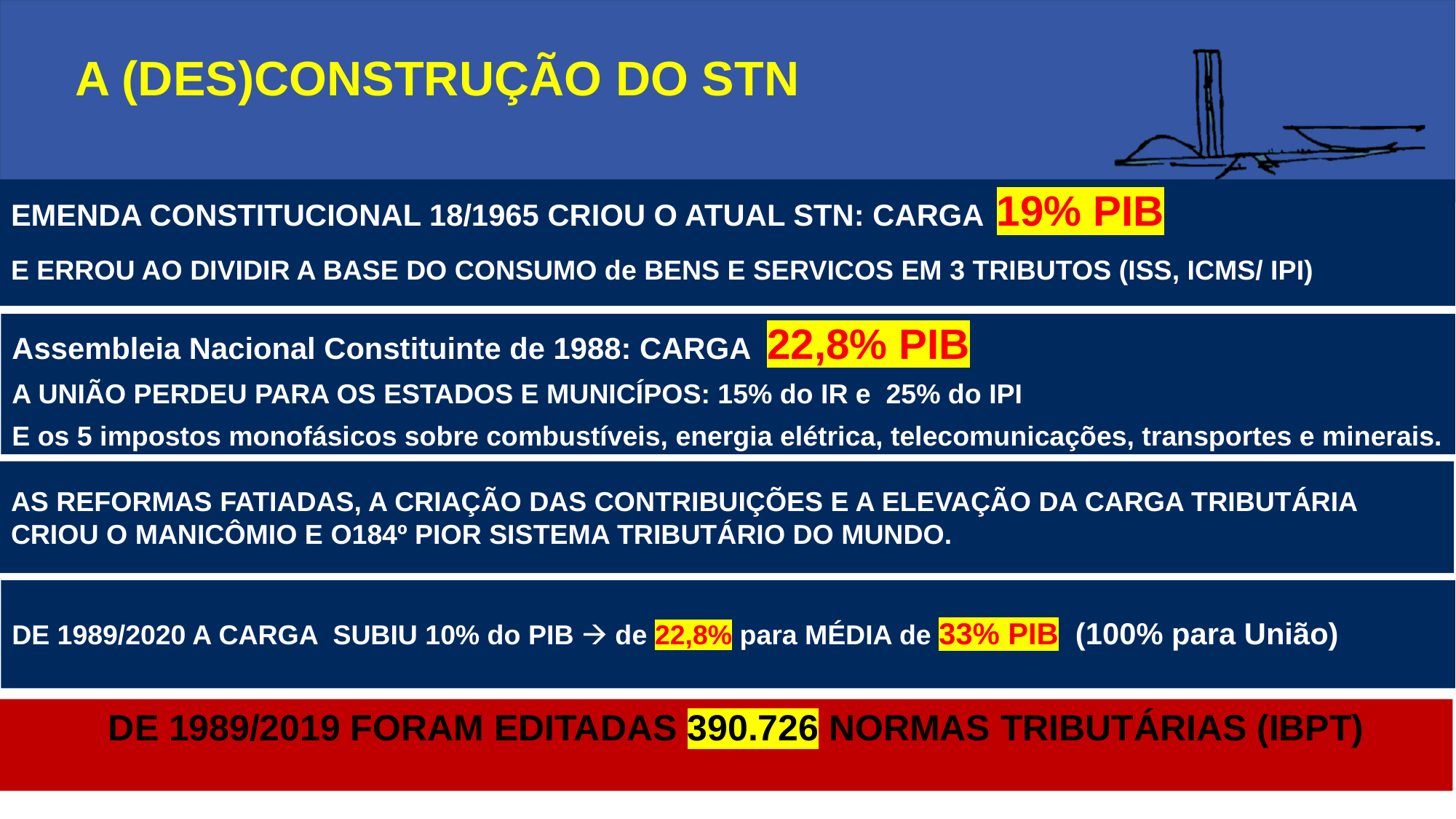

A (DES)CONSTRUÇÃO DO STN
EMENDA CONSTITUCIONAL 18/1965 CRIOU O ATUAL STN: CARGA 19% PIB
E ERROU AO DIVIDIR A BASE DO CONSUMO de BENS E SERVICOS EM 3 TRIBUTOS (ISS, ICMS/ IPI)
Assembleia Nacional Constituinte de 1988: CARGA  22,8% PIB
A UNIÃO PERDEU PARA OS ESTADOS E MUNICÍPOS: 15% do IR e  25% do IPI
E os 5 impostos monofásicos sobre combustíveis, energia elétrica, telecomunicações, transportes e minerais.
AS REFORMAS FATIADAS, A CRIAÇÃO DAS CONTRIBUIÇÕES E A ELEVAÇÃO DA CARGA TRIBUTÁRIA CRIOU O MANICÔMIO E O184º PIOR SISTEMA TRIBUTÁRIO DO MUNDO.

DE 1989/2020 A CARGA  SUBIU 10% do PIB 🡪 de 22,8% para MÉDIA de 33% PIB  (100% para União)

DE 1989/2019 FORAM EDITADAS 390.726 NORMAS TRIBUTÁRIAS (IBPT)